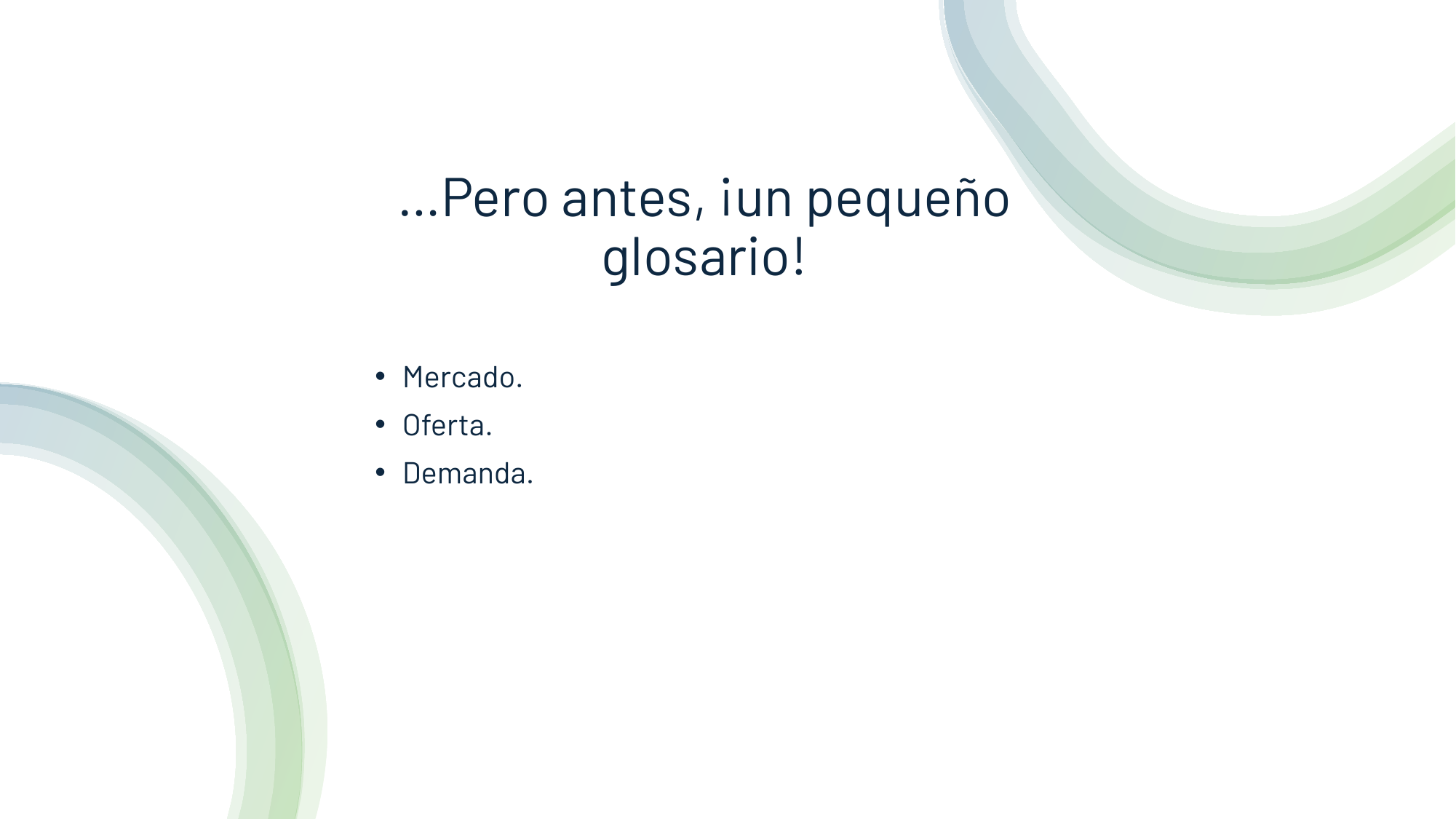

# …Pero antes, ¡un pequeño glosario!
Mercado.
Oferta.
Demanda.